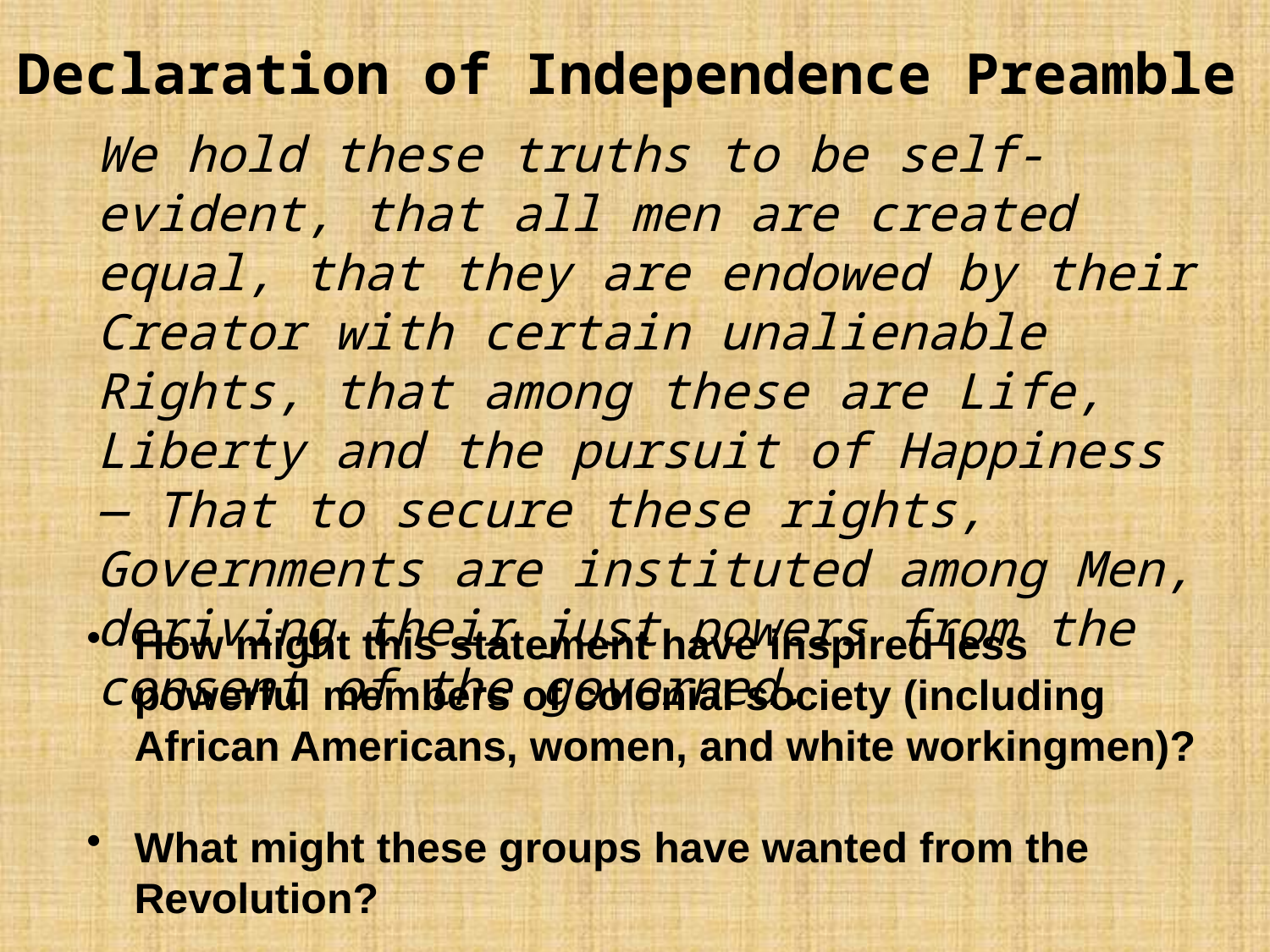

Declaration of Independence Preamble

We hold these truths to be self-evident, that all men are created equal, that they are endowed by their Creator with certain unalienable Rights, that among these are Life, Liberty and the pursuit of Happiness — That to secure these rights, Governments are instituted among Men, deriving their just powers from the consent of the governed.

How might this statement have inspired less powerful members of colonial society (including African Americans, women, and white workingmen)?

What might these groups have wanted from the Revolution?